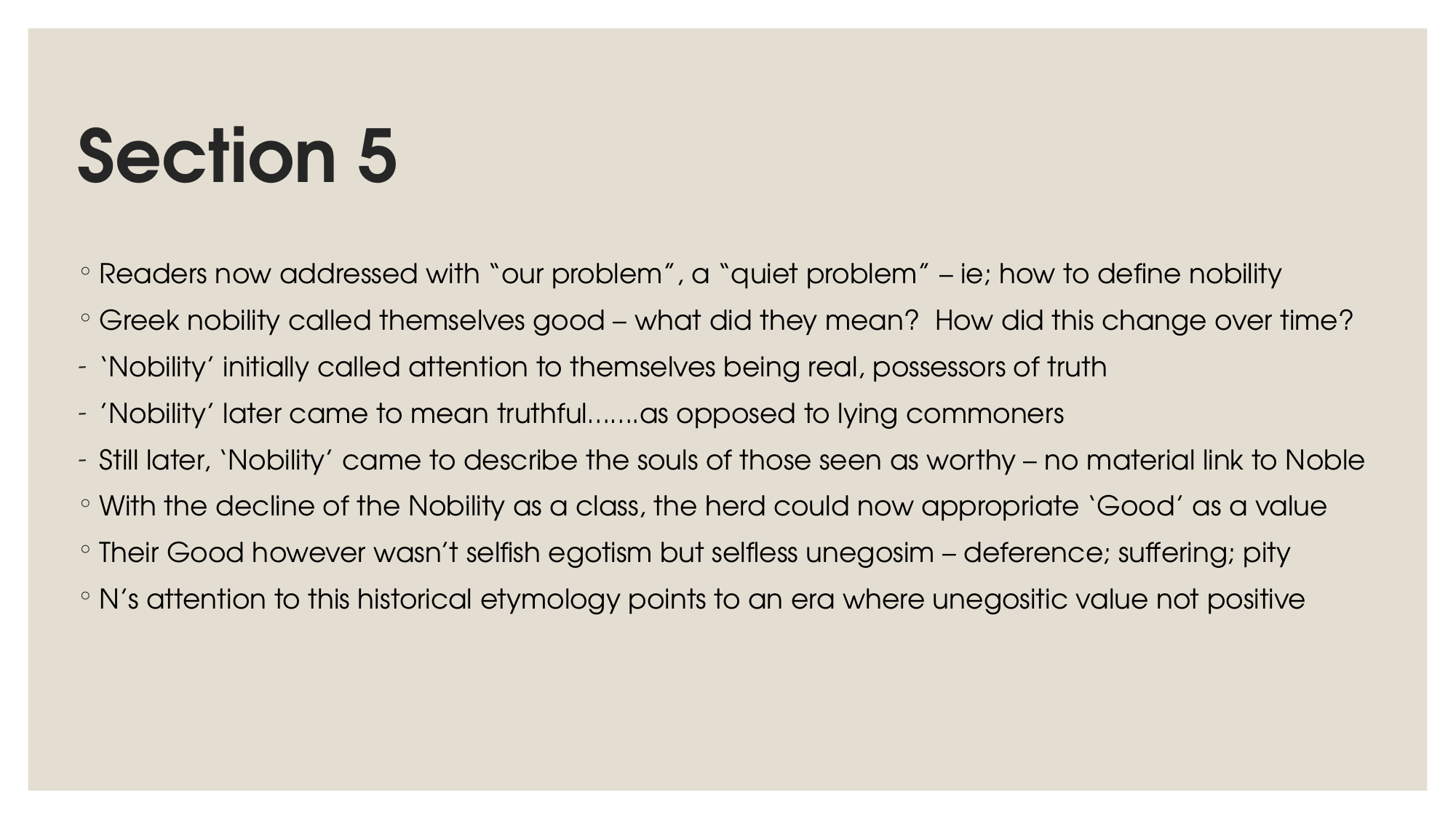

# Section 5
Readers now addressed with “our problem”, a “quiet problem” – ie; how to define nobility
Greek nobility called themselves good – what did they mean?  How did this change over time?
‘Nobility’ initially called attention to themselves being real, possessors of truth
’Nobility’ later came to mean truthful…….as opposed to lying commoners
Still later, ‘Nobility’ came to describe the souls of those seen as worthy – no material link to Noble
With the decline of the Nobility as a class, the herd could now appropriate ‘Good’ as a value
Their Good however wasn’t selfish egotism but selfless unegosim – deference; suffering; pity
N’s attention to this historical etymology points to an era where unegositic value not positive